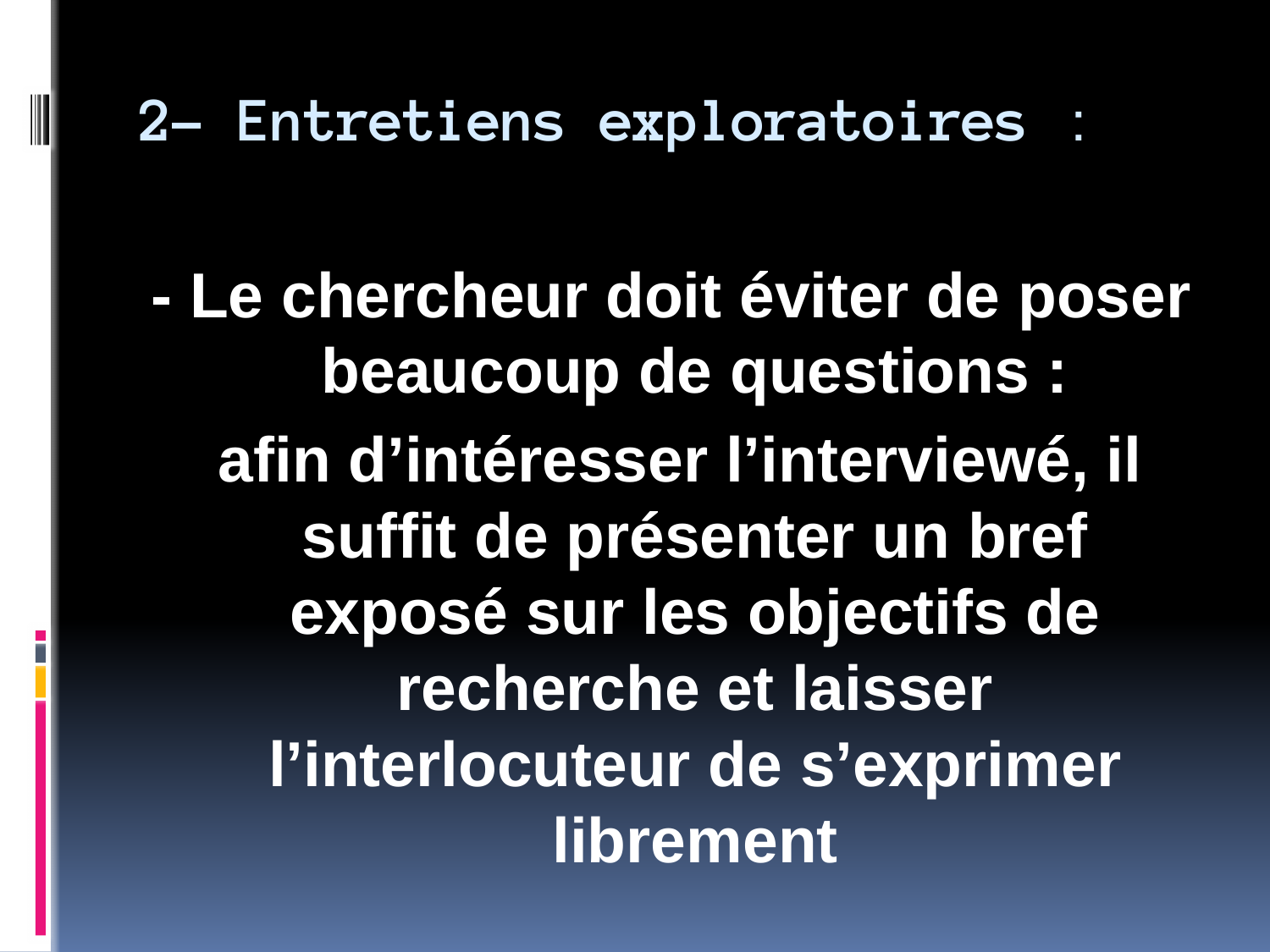

# 2- Entretiens exploratoires :
- Le chercheur doit éviter de poser beaucoup de questions :
 afin d’intéresser l’interviewé, il suffit de présenter un bref exposé sur les objectifs de recherche et laisser l’interlocuteur de s’exprimer librement